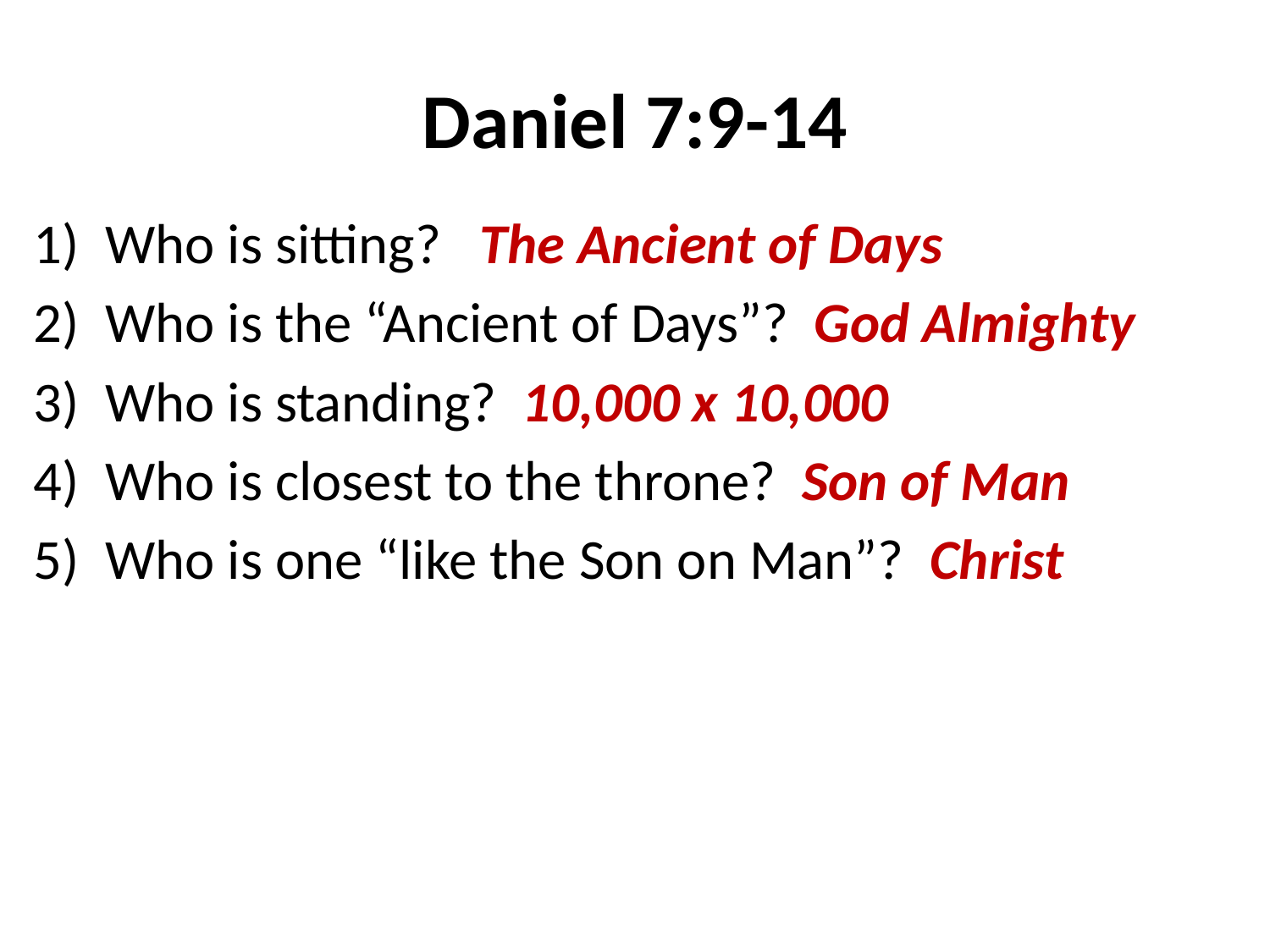

# Daniel 7:9-14
Who is sitting?   The Ancient of Days
Who is the “Ancient of Days”?  God Almighty
Who is standing?  10,000 x 10,000
Who is closest to the throne?  Son of Man
Who is one “like the Son on Man”?  Christ